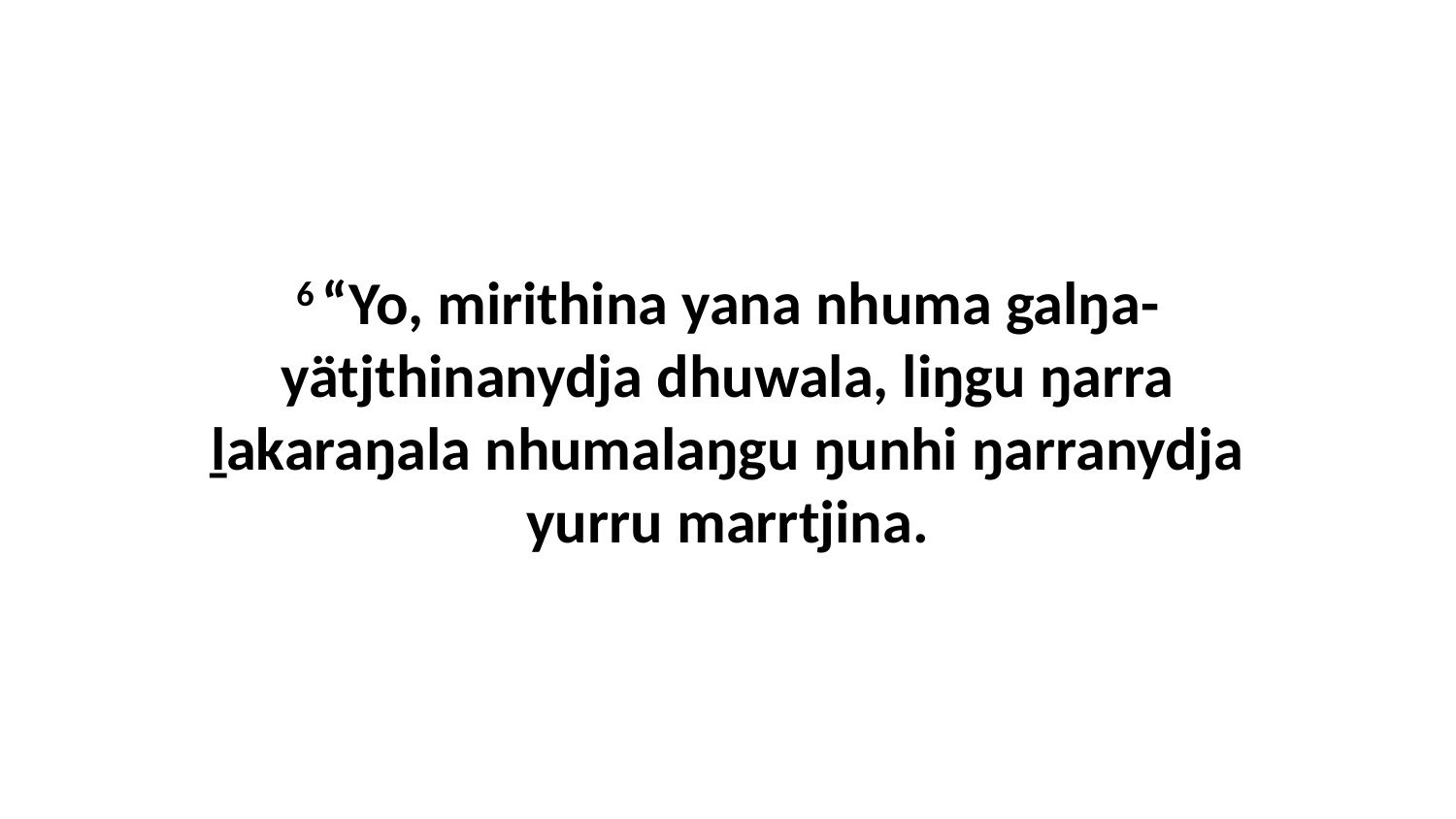

6 “Yo, mirithina yana nhuma galŋa-yätjthinanydja dhuwala, liŋgu ŋarra ḻakaraŋala nhumalaŋgu ŋunhi ŋarranydja yurru marrtjina.